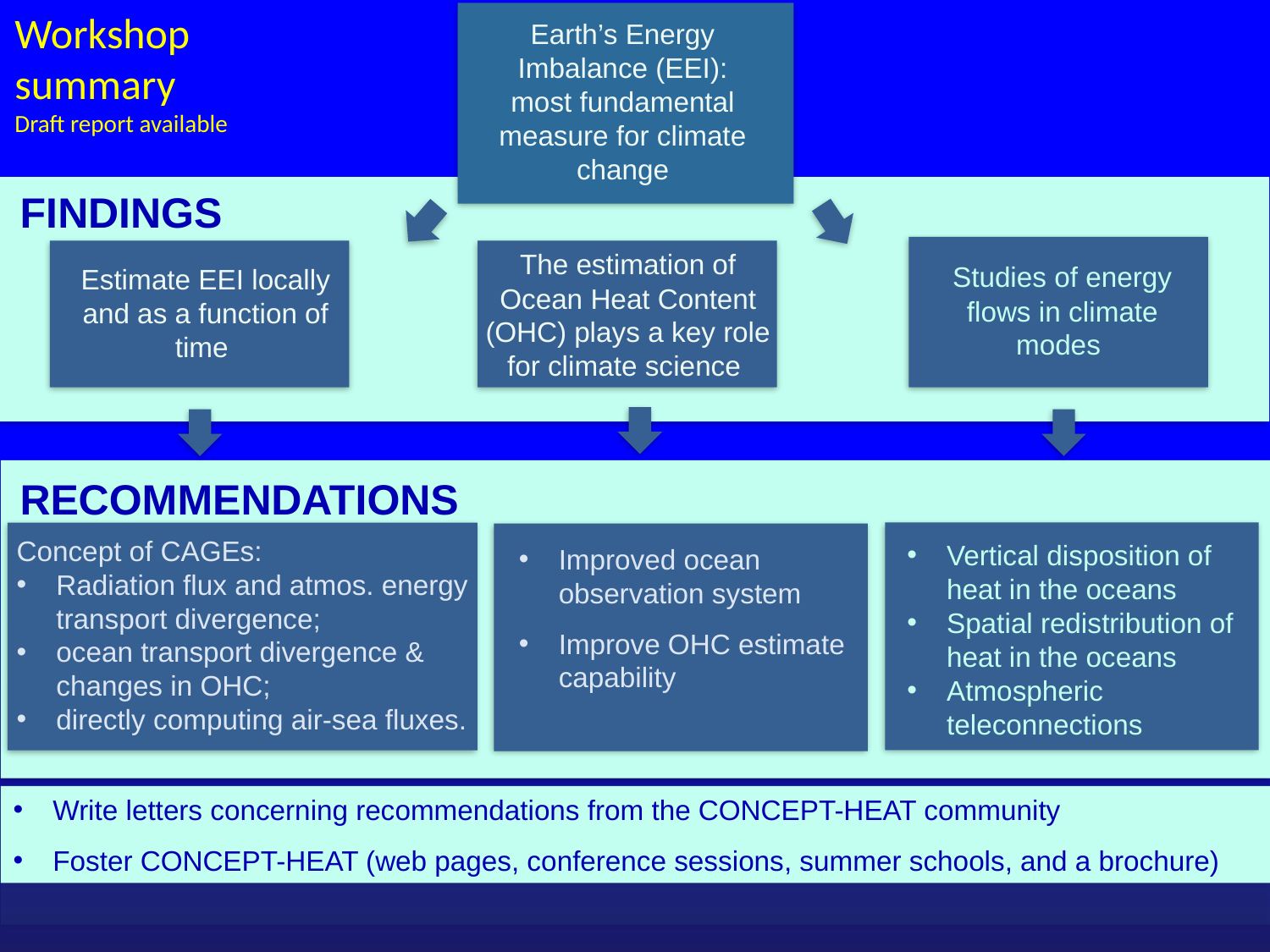

Workshop summary
Draft report available

Earth’s Energy Imbalance (EEI):
most fundamental measure for climate change

FINDINGS

The estimation of Ocean Heat Content (OHC) plays a key role for climate science

Studies of energy flows in climate modes
Estimate EEI locally and as a function of time

RECOMMENDATIONS

Concept of CAGEs:
Radiation flux and atmos. energy transport divergence;
ocean transport divergence & changes in OHC;
directly computing air-sea fluxes.
Vertical disposition of heat in the oceans
Spatial redistribution of heat in the oceans
Atmospheric teleconnections
Improved ocean observation system

Improve OHC estimate capability

Write letters concerning recommendations from the CONCEPT-HEAT community

Foster CONCEPT-HEAT (web pages, conference sessions, summer schools, and a brochure)